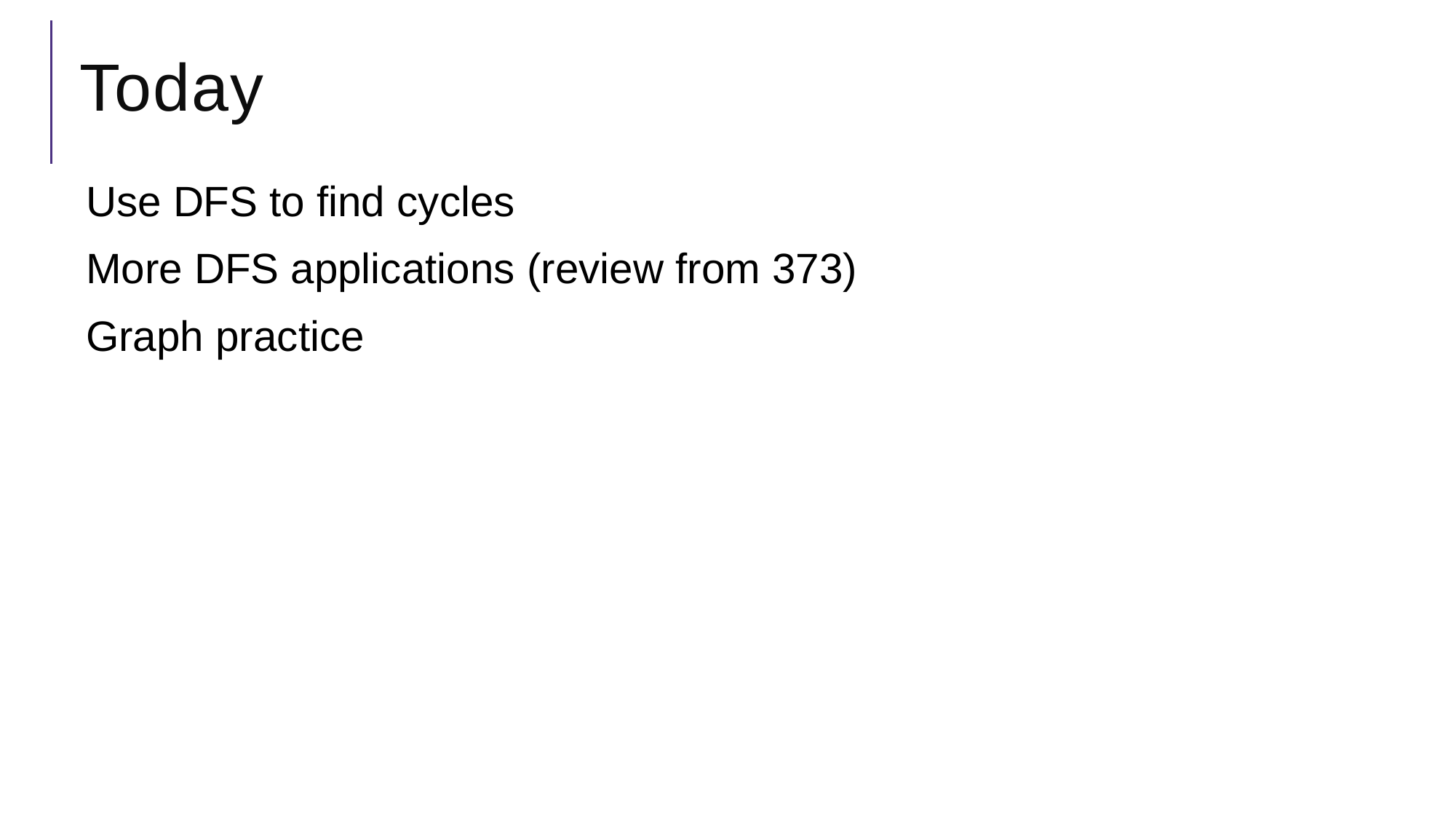

# Today
Use DFS to find cycles
More DFS applications (review from 373)
Graph practice